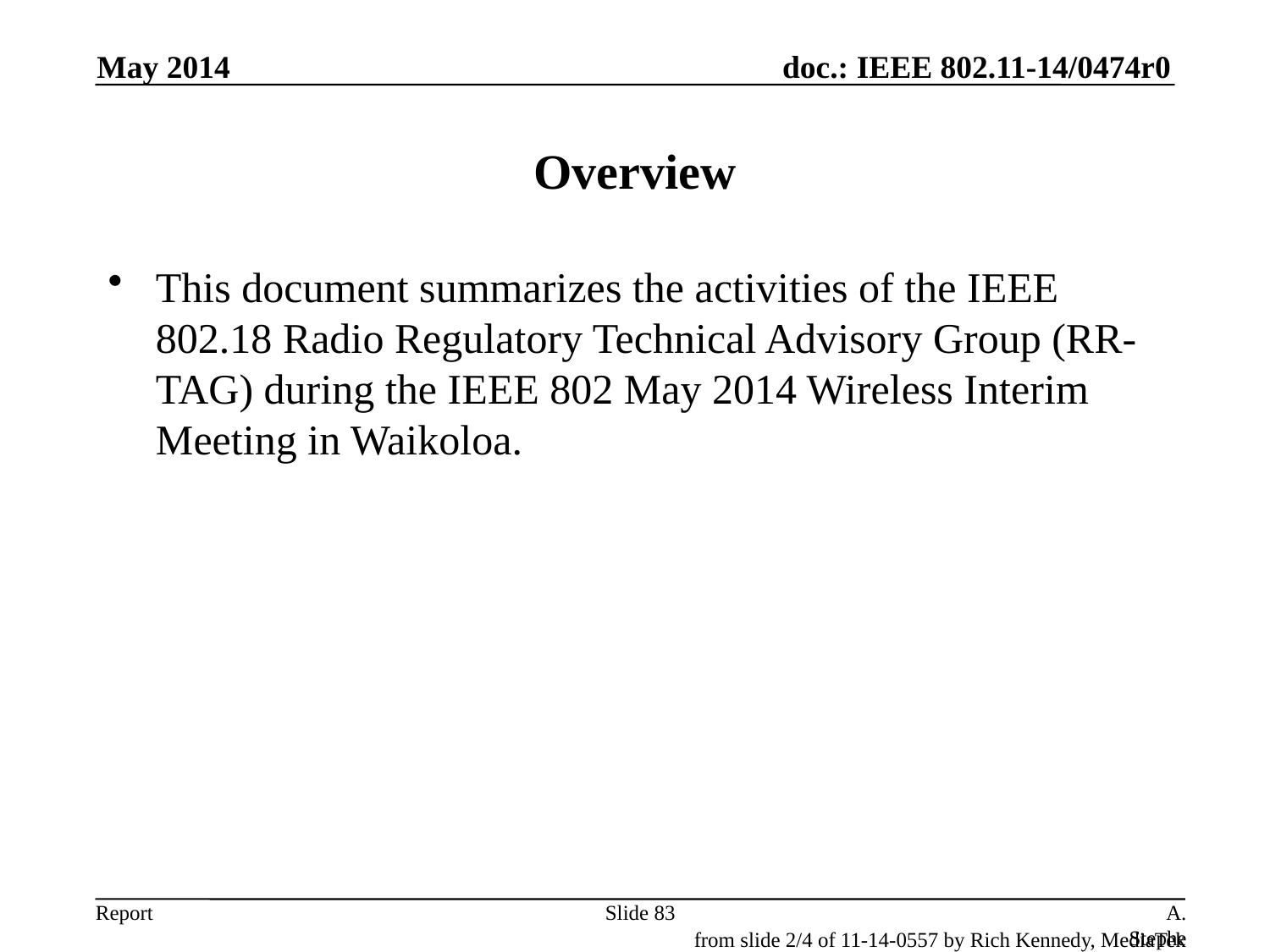

May 2014
# Overview
This document summarizes the activities of the IEEE 802.18 Radio Regulatory Technical Advisory Group (RR-TAG) during the IEEE 802 May 2014 Wireless Interim Meeting in Waikoloa.
Slide 83
A. Stephens, Intel, D. Stanley, Aruba
from slide 2/4 of 11-14-0557 by Rich Kennedy, MediaTek